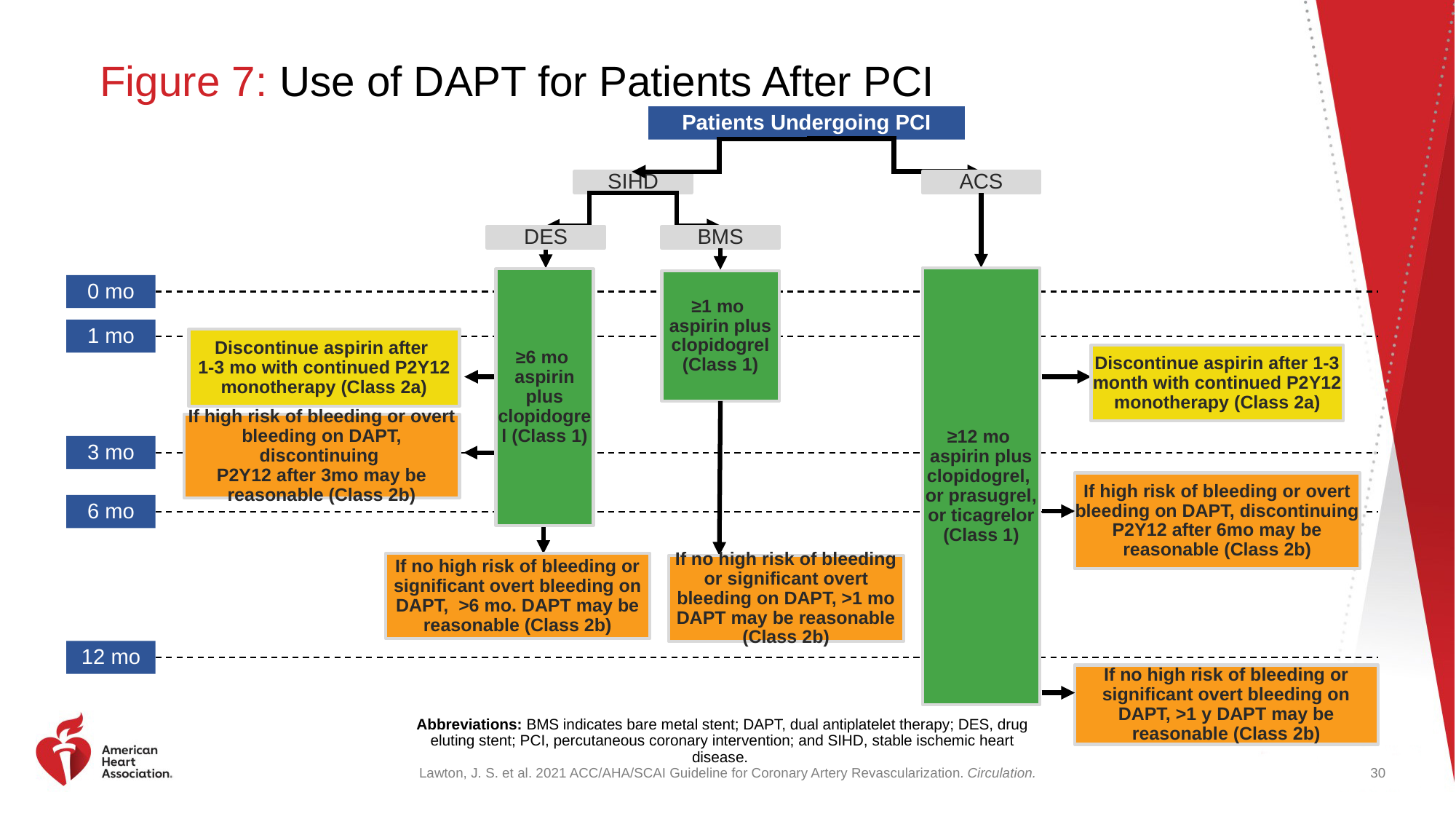

# Figure 7: Use of DAPT for Patients After PCI
Patients Undergoing PCI

SIHD
ACS
DES
BMS
≥12 mo
aspirin plus clopidogrel,
or prasugrel,
or ticagrelor (Class 1)
≥6 mo
aspirin plus clopidogrel (Class 1)
≥1 mo
aspirin plus clopidogrel (Class 1)
0 mo
1 mo
Discontinue aspirin after
1-3 mo with continued P2Y12 monotherapy (Class 2a)
Discontinue aspirin after 1-3 month with continued P2Y12 monotherapy (Class 2a)
If high risk of bleeding or overt bleeding on DAPT, discontinuing
P2Y12 after 3mo may be reasonable (Class 2b)
3 mo
If high risk of bleeding or overt bleeding on DAPT, discontinuing P2Y12 after 6mo may be reasonable (Class 2b)
6 mo
If no high risk of bleeding or significant overt bleeding on DAPT,  >6 mo. DAPT may be reasonable (Class 2b)
If no high risk of bleeding or significant overt bleeding on DAPT, >1 mo DAPT may be reasonable (Class 2b)
12 mo
If no high risk of bleeding or significant overt bleeding on DAPT, >1 y DAPT may be reasonable (Class 2b)
Abbreviations: BMS indicates bare metal stent; DAPT, dual antiplatelet therapy; DES, drug eluting stent; PCI, percutaneous coronary intervention; and SIHD, stable ischemic heart disease.
30